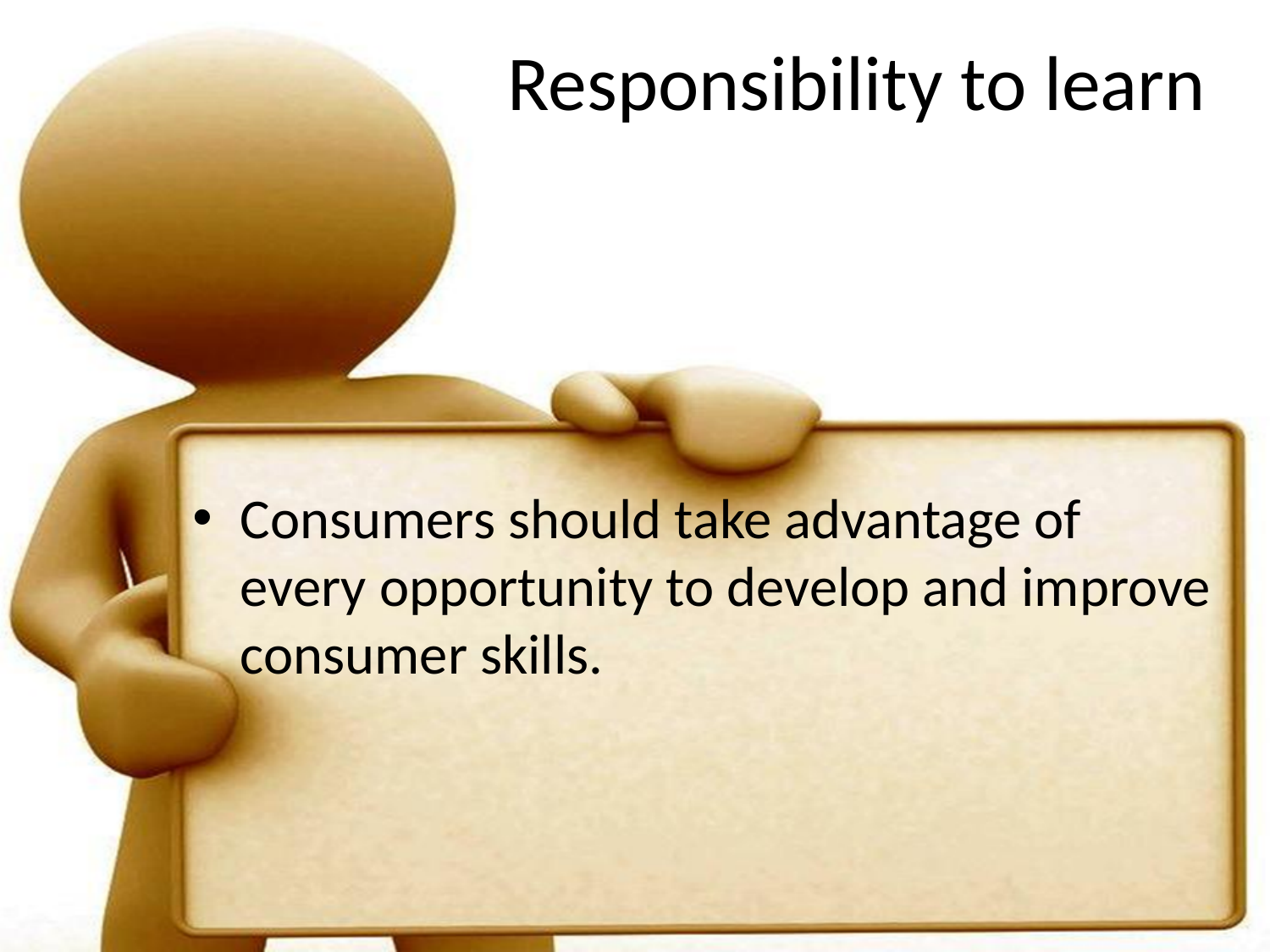

# Responsibility to learn
Consumers should take advantage of every opportunity to develop and improve consumer skills.